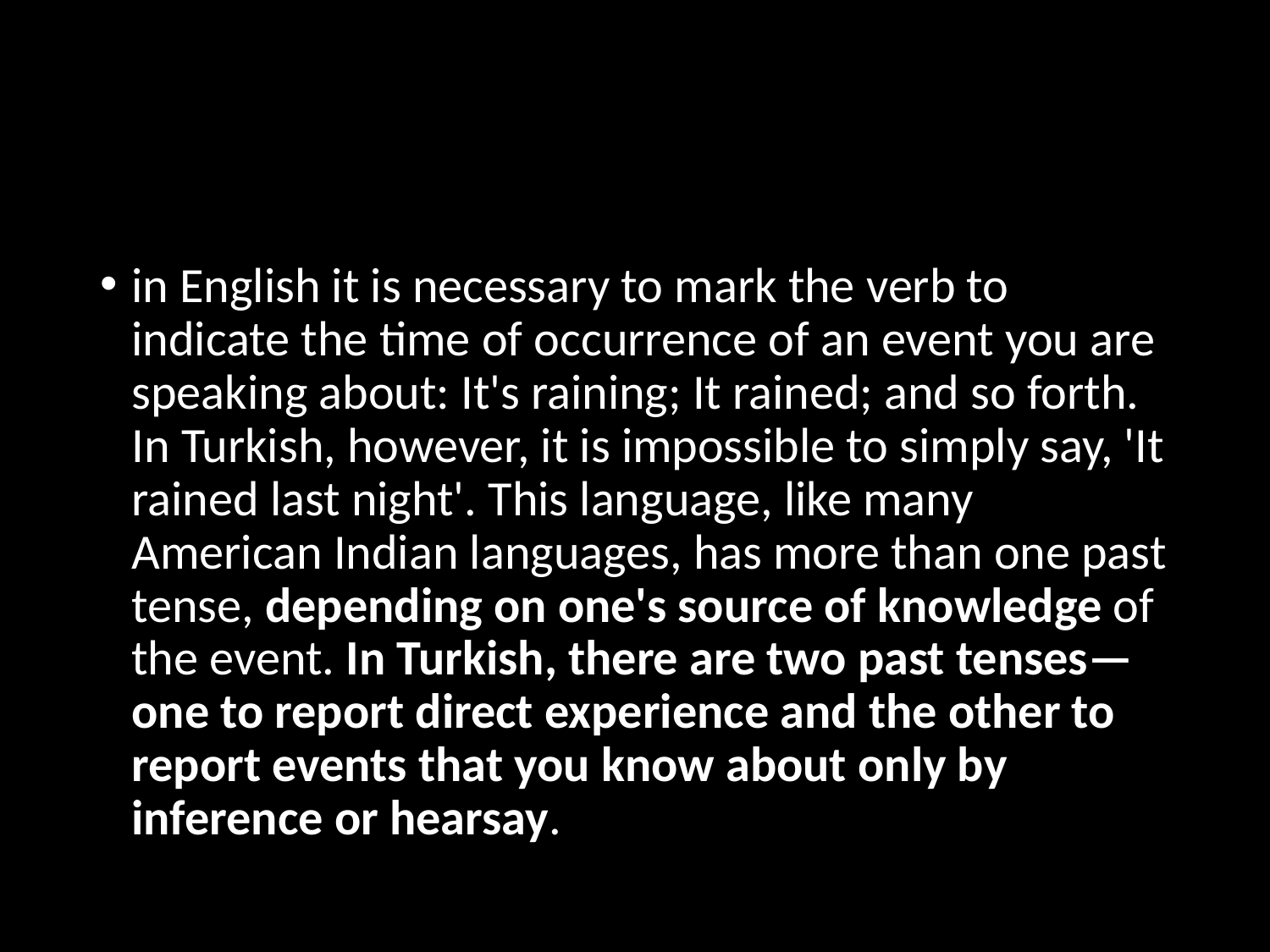

#
in English it is necessary to mark the verb to indicate the time of occurrence of an event you are speaking about: It's raining; It rained; and so forth. In Turkish, however, it is impossible to simply say, 'It rained last night'. This language, like many American Indian languages, has more than one past tense, depending on one's source of knowledge of the event. In Turkish, there are two past tenses—one to report direct experience and the other to report events that you know about only by inference or hearsay.